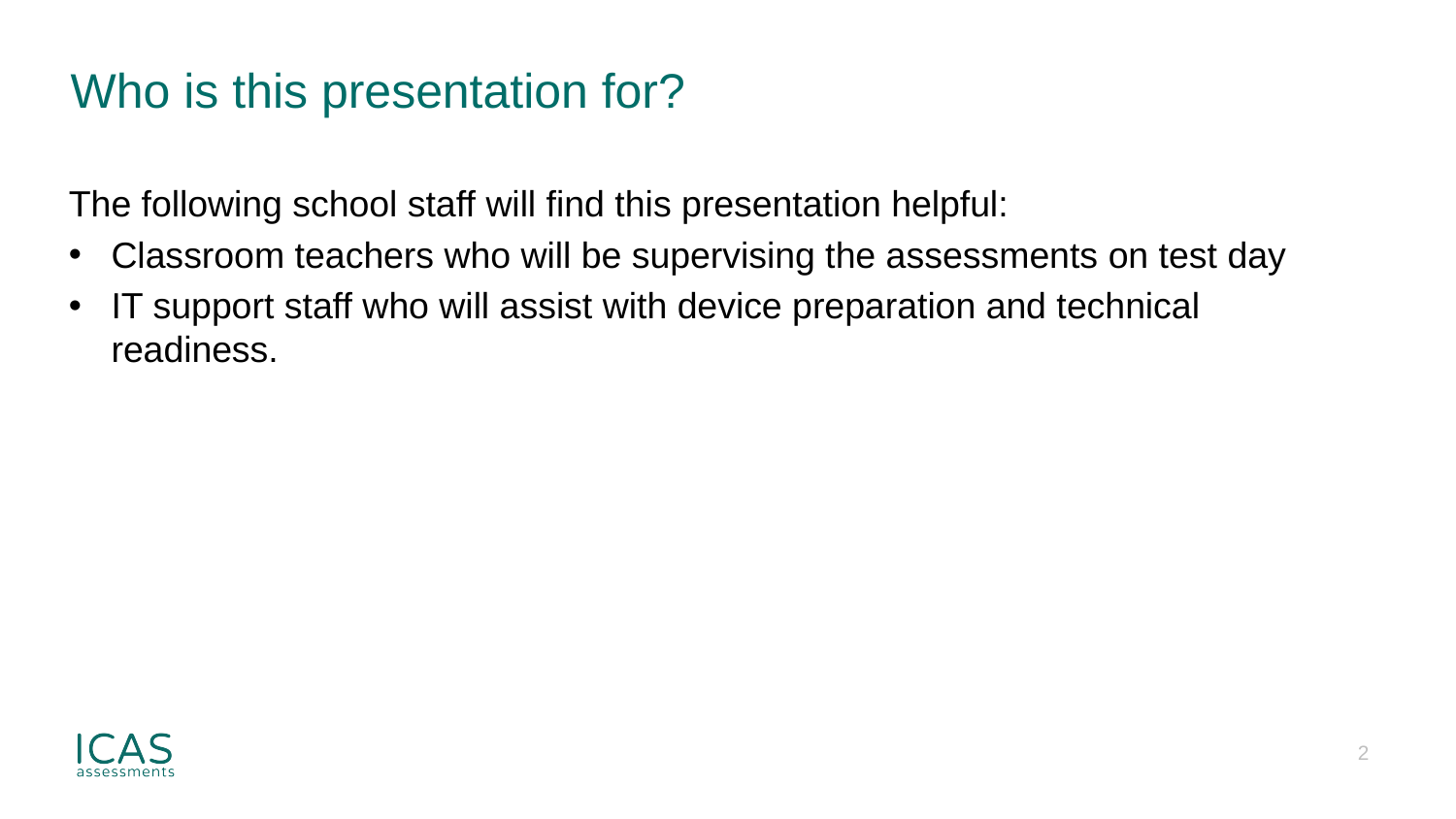

# Who is this presentation for?
The following school staff will find this presentation helpful:
Classroom teachers who will be supervising the assessments on test day
IT support staff who will assist with device preparation and technical readiness.

2